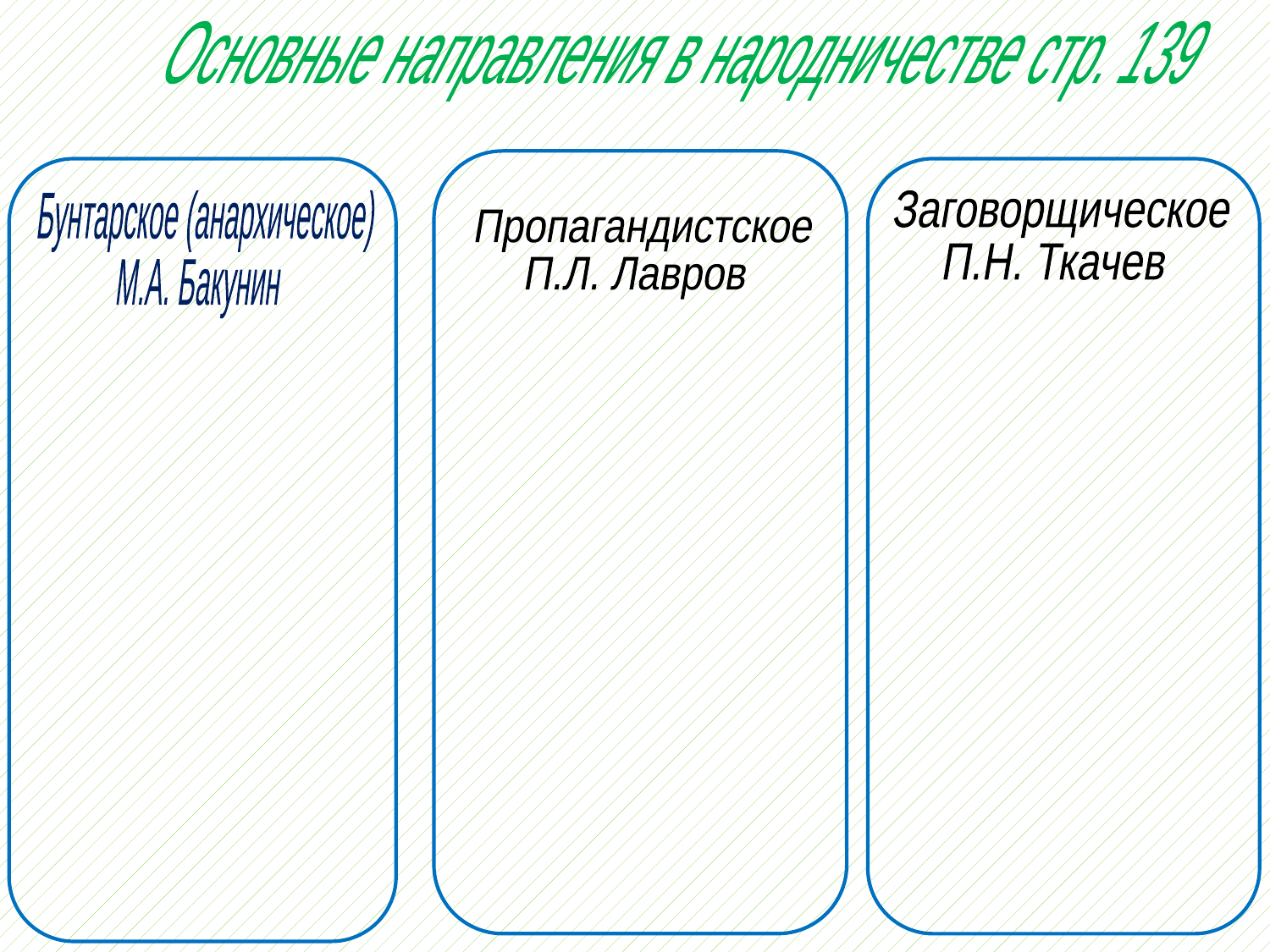

Основные направления в народничестве стр. 139

Бунтарское (анархическое)
М.А. Бакунин
Заговорщическое
П.Н. Ткачев
Пропагандистское
П.Л. Лавров